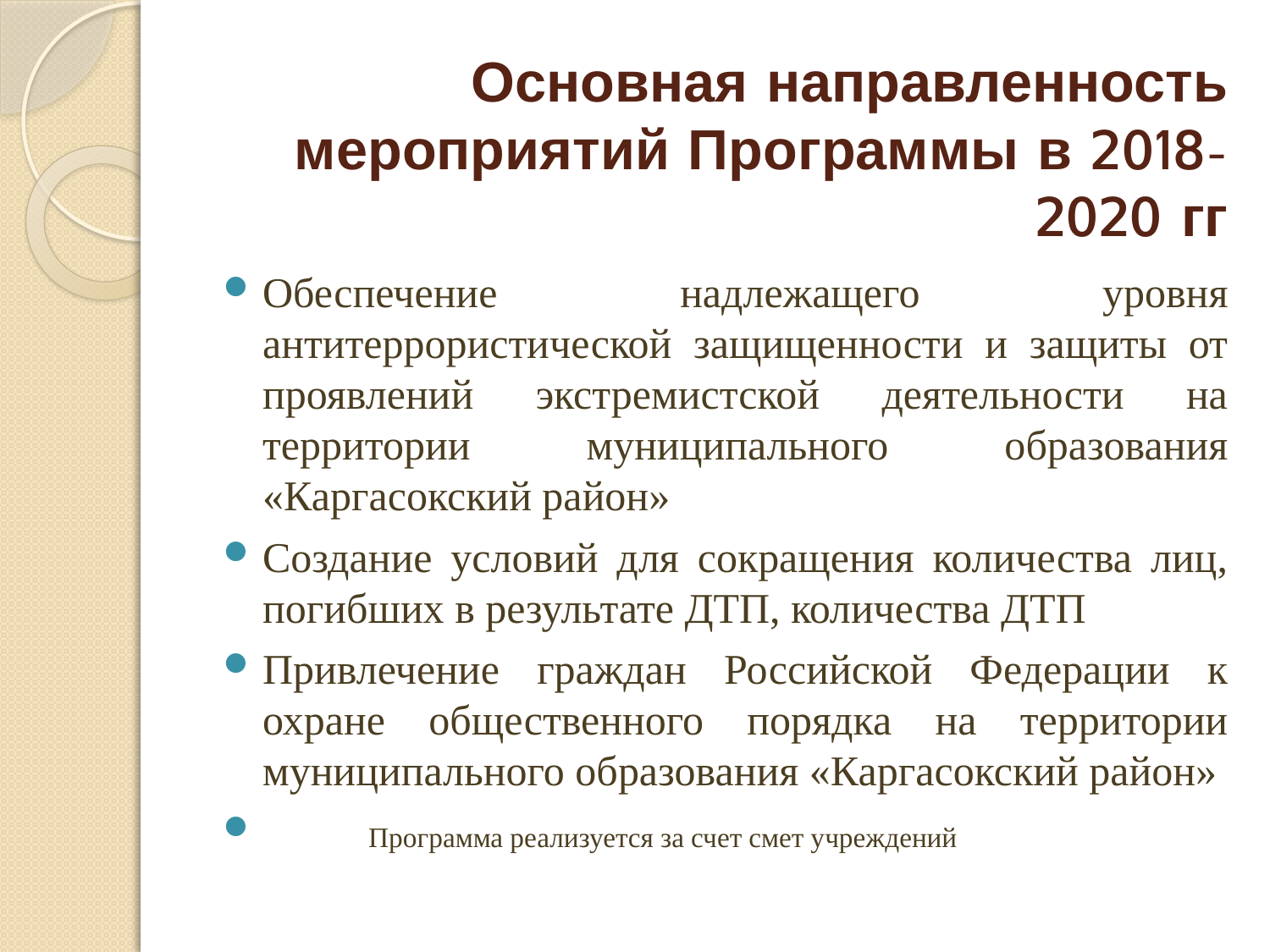

# Основная направленность мероприятий Программы в 2018-2020 гг
Обеспечение надлежащего уровня антитеррористической защищенности и защиты от проявлений экстремистской деятельности на территории муниципального образования «Каргасокский район»
Создание условий для сокращения количества лиц, погибших в результате ДТП, количества ДТП
Привлечение граждан Российской Федерации к охране общественного порядка на территории муниципального образования «Каргасокский район»
          Программа реализуется за счет смет учреждений